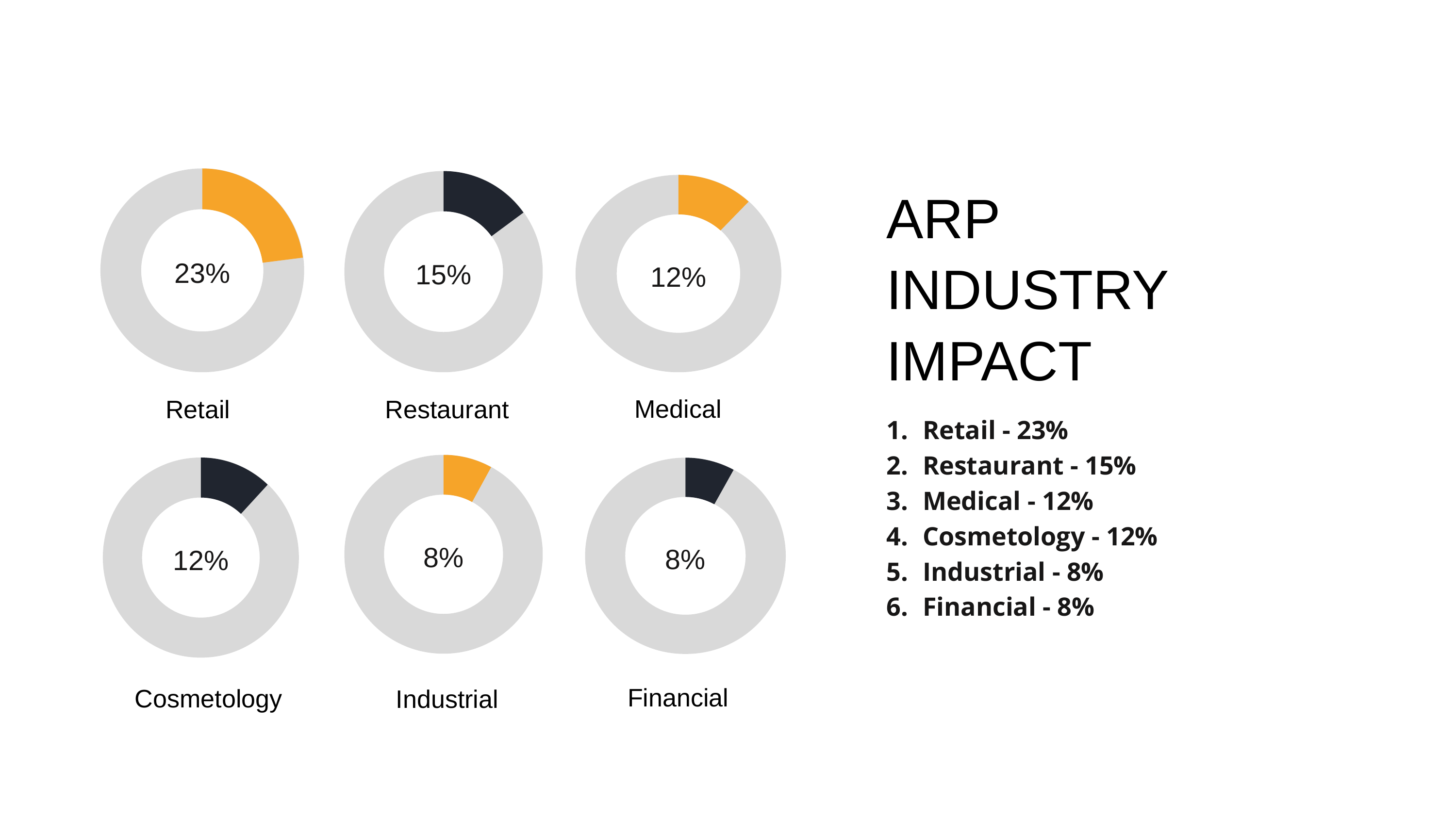

23%

15%

12%
ARP
INDUSTRY
IMPACT
Medical
Retail
Restaurant
Retail - 23%
Restaurant - 15%
Medical - 12%
Cosmetology - 12%
Industrial - 8%
Financial - 8%

8%

12%

8%
Financial
Cosmetology
Industrial